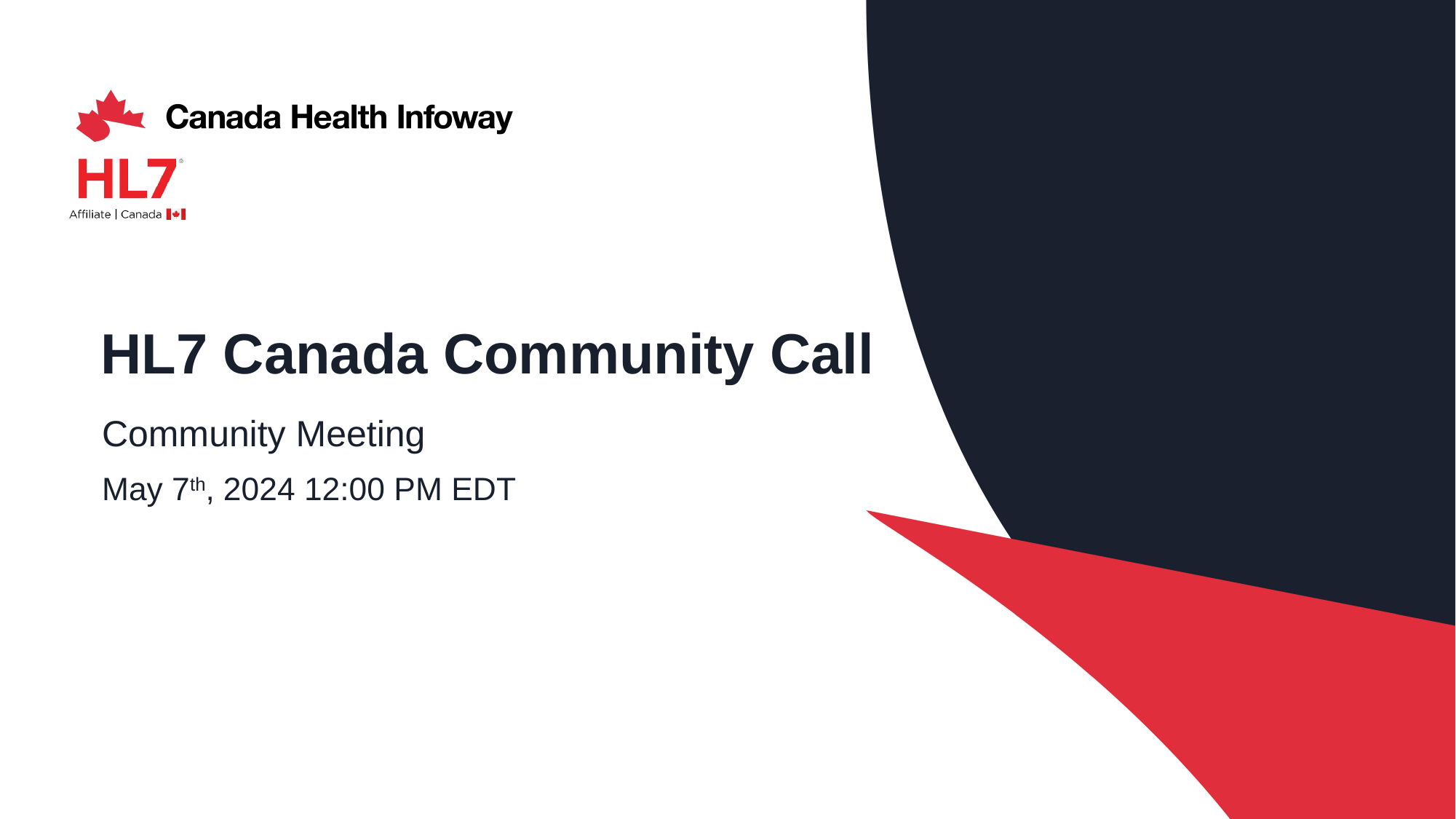

# HL7 Canada Community Call
Community Meeting
May 7th, 2024 12:00 PM EDT